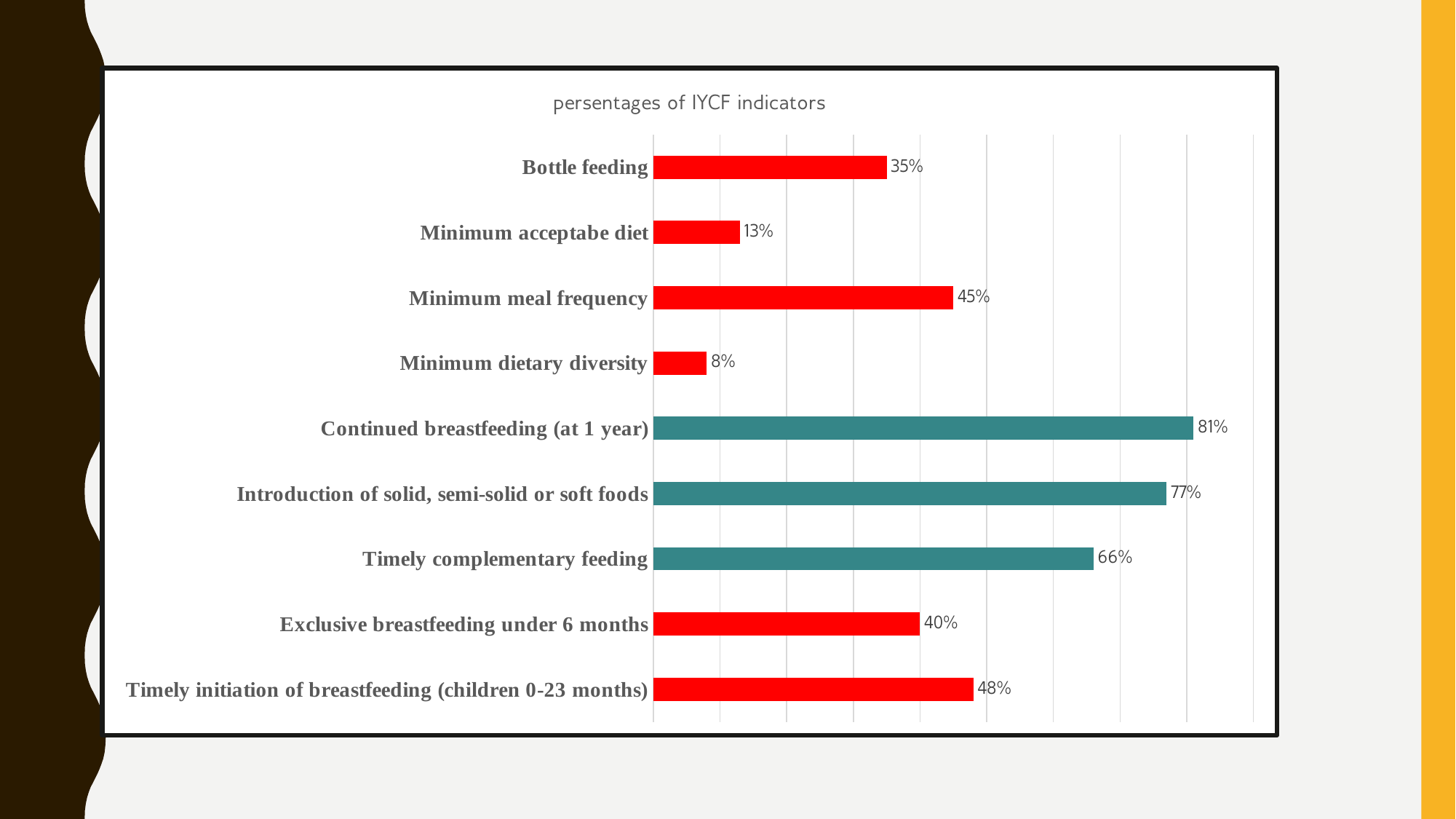

### Chart: persentages of IYCF indicators

| Category | persentage |
|---|---|
| Timely initiation of breastfeeding (children 0-23 months) | 0.48 |
| Exclusive breastfeeding under 6 months | 0.4 |
| Timely complementary feeding | 0.66 |
| Introduction of solid, semi-solid or soft foods | 0.77 |
| Continued breastfeeding (at 1 year) | 0.81 |
| Minimum dietary diversity | 0.08 |
| Minimum meal frequency | 0.45 |
| Minimum acceptabe diet | 0.13 |
| Bottle feeding | 0.35 |